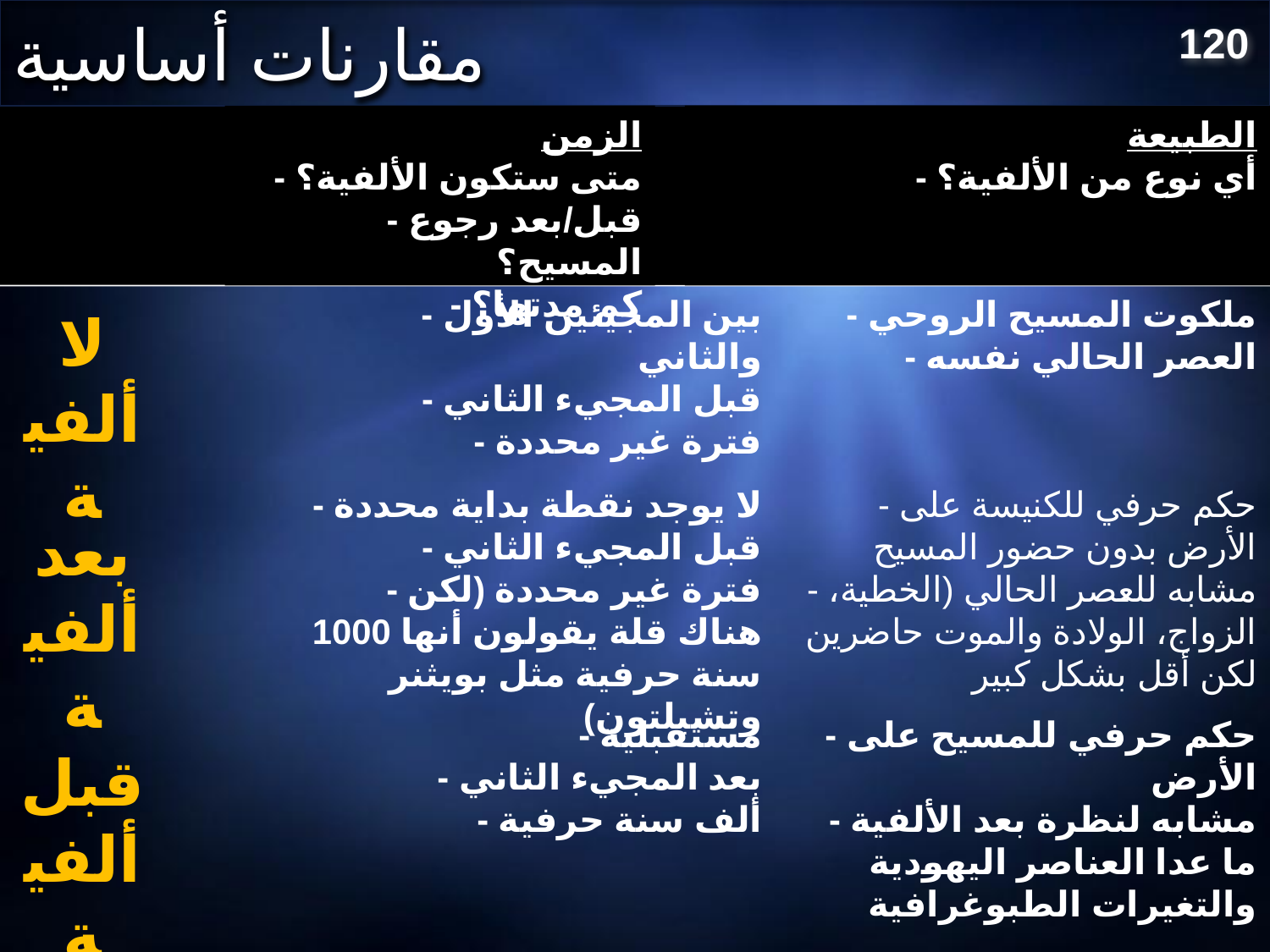

# مقارنات أساسية
120

الزمن
- متى ستكون الألفية؟
- قبل/بعد رجوع المسيح؟
- كم مدتها؟
الطبيعة
- أي نوع من الألفية؟
- ملكوت المسيح الروحي
- العصر الحالي نفسه

- بين المجيئين الأول والثاني
- قبل المجيء الثاني
- فترة غير محددة
لا ألفية
- حكم حرفي للكنيسة على الأرض بدون حضور المسيح
- مشابه للعصر الحالي (الخطية، الزواج، الولادة والموت حاضرين لكن أقل بشكل كبير
- لا يوجد نقطة بداية محددة
- قبل المجيء الثاني
- فترة غير محددة (لكن هناك قلة يقولون أنها 1000 سنة حرفية مثل بويثنر وتشيلتون)
بعد ألفية
- حكم حرفي للمسيح على الأرض
- مشابه لنظرة بعد الألفية ما عدا العناصر اليهودية والتغيرات الطبوغرافية
- مستقبلية
- بعد المجيء الثاني
- ألف سنة حرفية
قبل ألفية